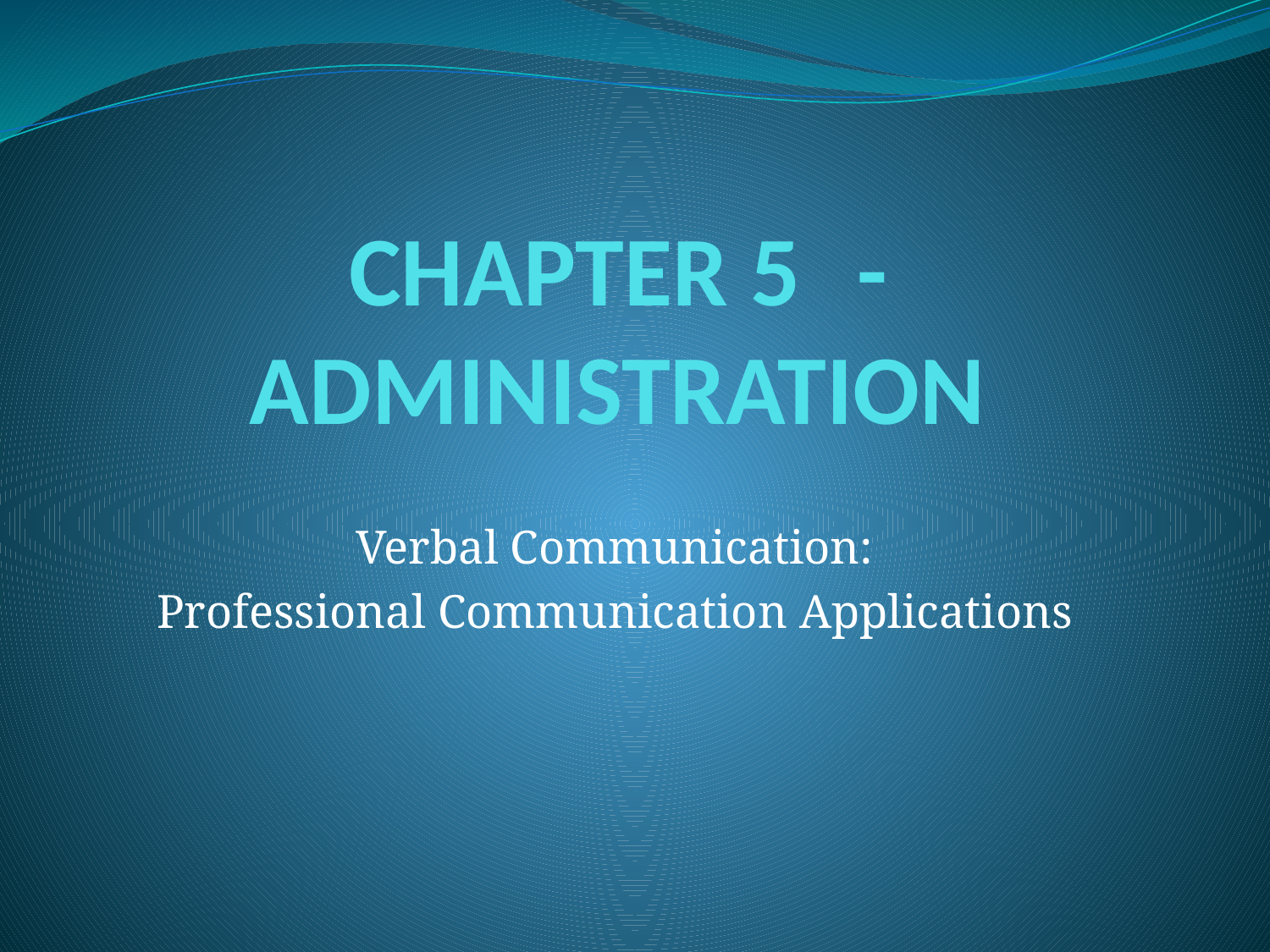

# CHAPTER 5	- ADMINISTRATION

Verbal Communication:
Professional Communication Applications